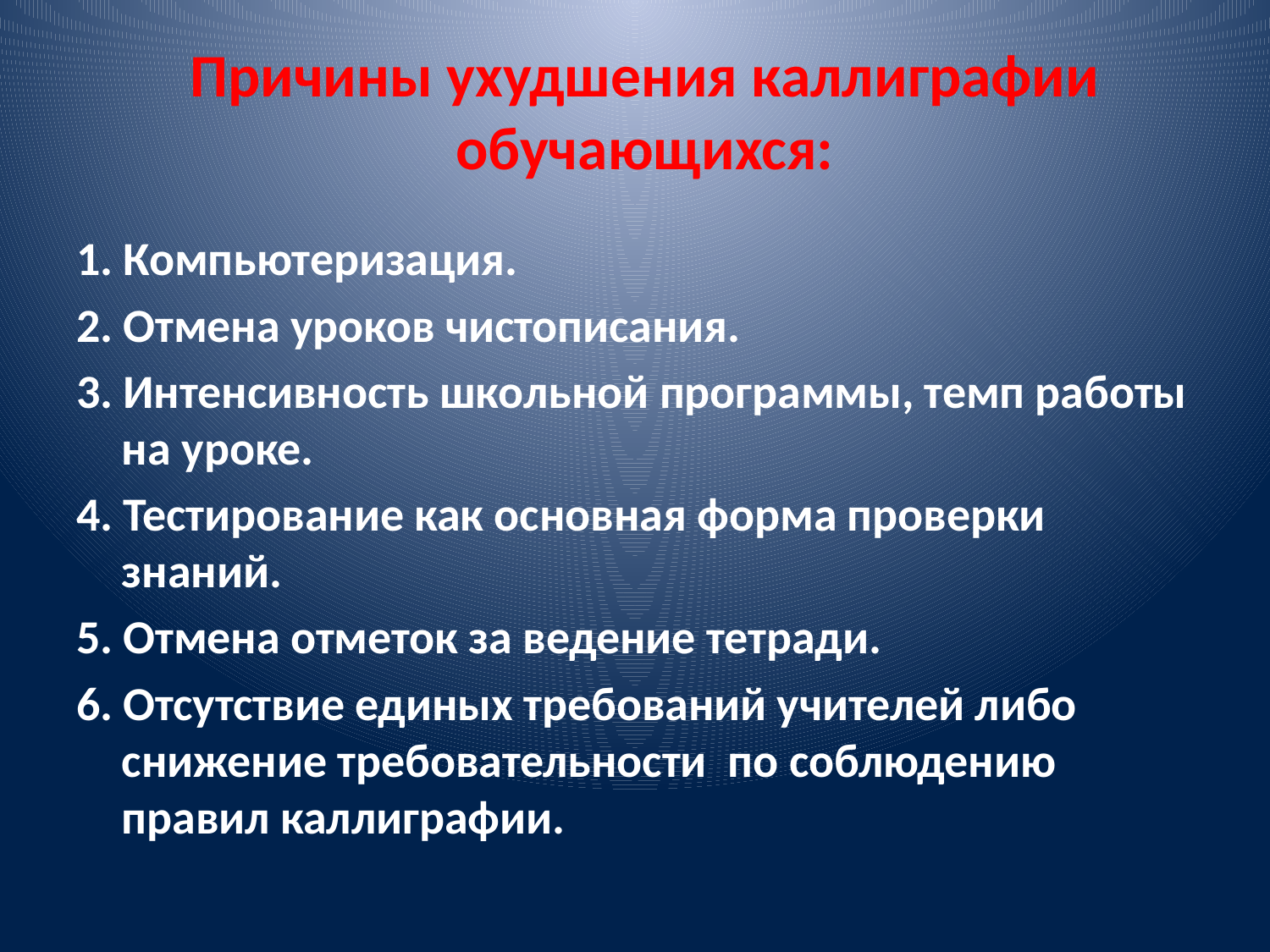

# Причины ухудшения каллиграфии обучающихся:
1. Компьютеризация.
2. Отмена уроков чистописания.
3. Интенсивность школьной программы, темп работы на уроке.
4. Тестирование как основная форма проверки знаний.
5. Отмена отметок за ведение тетради.
6. Отсутствие единых требований учителей либо снижение требовательности  по соблюдению правил каллиграфии.